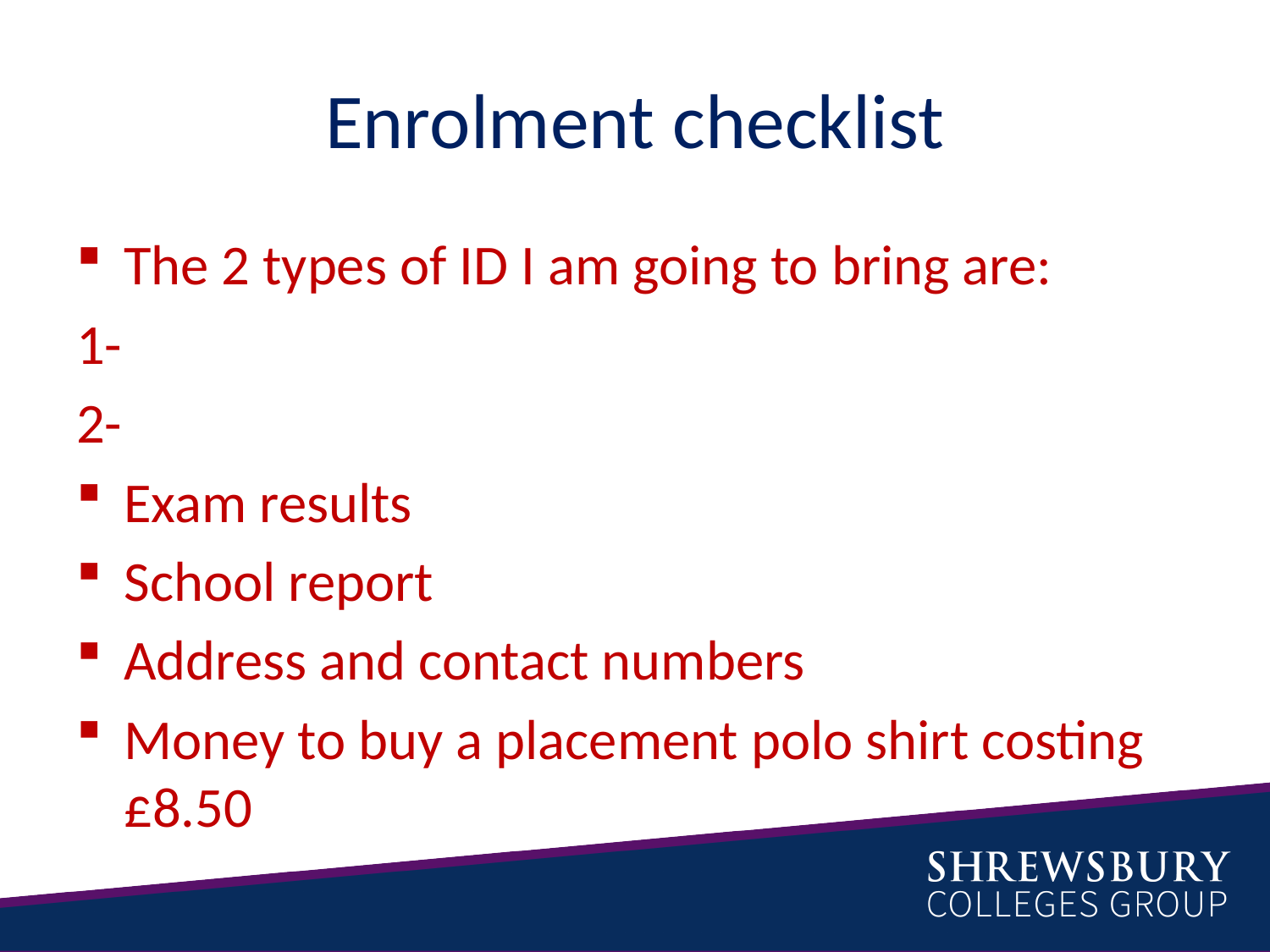

# Enrolment checklist
The 2 types of ID I am going to bring are:
1-
2-
Exam results
School report
Address and contact numbers
Money to buy a placement polo shirt costing £8.50